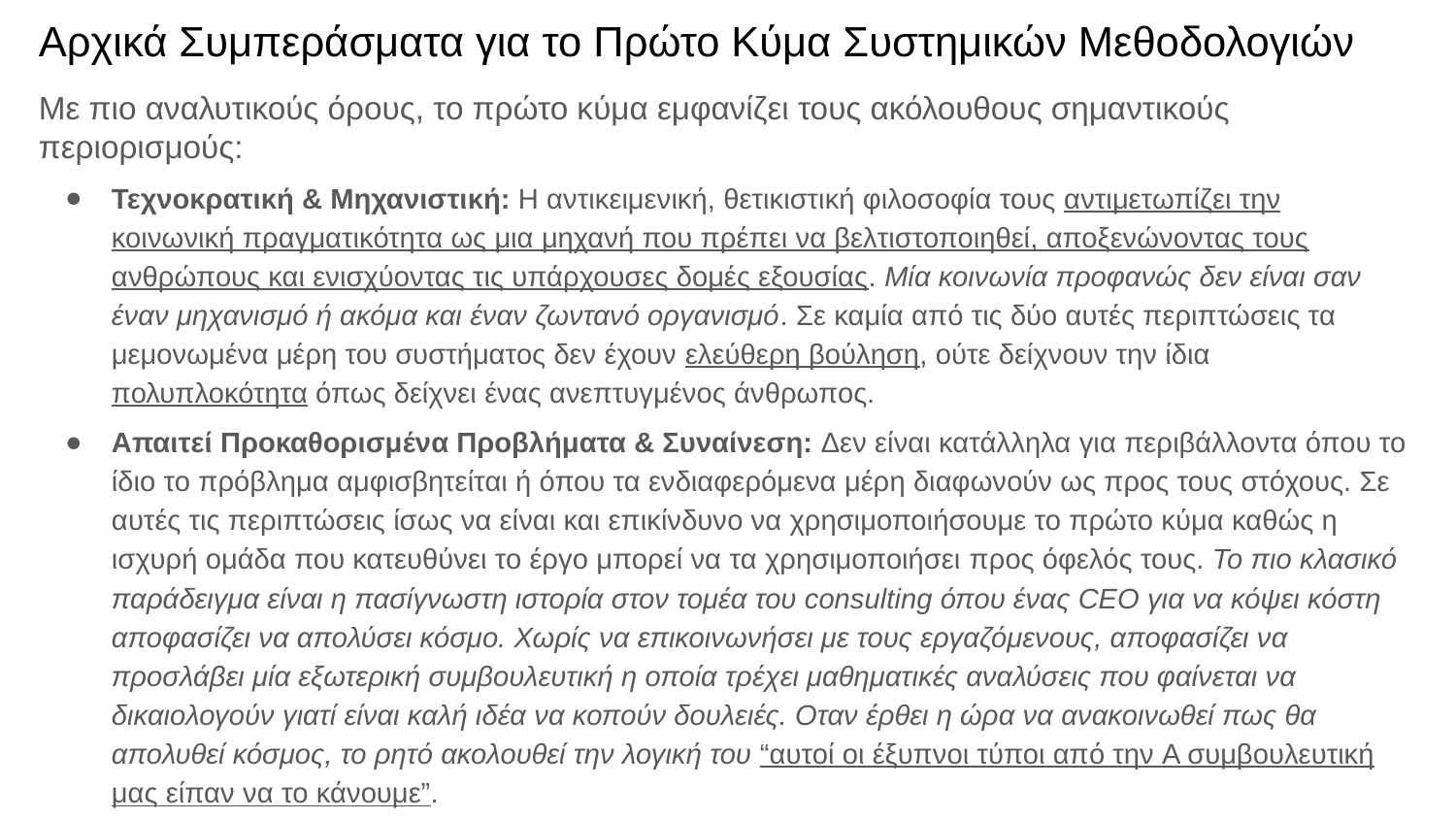

# Αρχικά Συμπεράσματα για το Πρώτο Κύμα Συστημικών Μεθοδολογιών
Με πιο αναλυτικούς όρους, το πρώτο κύμα εμφανίζει τους ακόλουθους σημαντικούς περιορισμούς:
Τεχνοκρατική & Μηχανιστική: Η αντικειμενική, θετικιστική φιλοσοφία τους αντιμετωπίζει την κοινωνική πραγματικότητα ως μια μηχανή που πρέπει να βελτιστοποιηθεί, αποξενώνοντας τους ανθρώπους και ενισχύοντας τις υπάρχουσες δομές εξουσίας. Μία κοινωνία προφανώς δεν είναι σαν έναν μηχανισμό ή ακόμα και έναν ζωντανό οργανισμό. Σε καμία από τις δύο αυτές περιπτώσεις τα μεμονωμένα μέρη του συστήματος δεν έχουν ελεύθερη βούληση, ούτε δείχνουν την ίδια πολυπλοκότητα όπως δείχνει ένας ανεπτυγμένος άνθρωπος.
Απαιτεί Προκαθορισμένα Προβλήματα & Συναίνεση: Δεν είναι κατάλληλα για περιβάλλοντα όπου το ίδιο το πρόβλημα αμφισβητείται ή όπου τα ενδιαφερόμενα μέρη διαφωνούν ως προς τους στόχους. Σε αυτές τις περιπτώσεις ίσως να είναι και επικίνδυνο να χρησιμοποιήσουμε το πρώτο κύμα καθώς η ισχυρή ομάδα που κατευθύνει το έργο μπορεί να τα χρησιμοποιήσει προς όφελός τους. Το πιο κλασικό παράδειγμα είναι η πασίγνωστη ιστορία στον τομέα του consulting όπου ένας CEO για να κόψει κόστη αποφασίζει να απολύσει κόσμο. Χωρίς να επικοινωνήσει με τους εργαζόμενους, αποφασίζει να προσλάβει μία εξωτερική συμβουλευτική η οποία τρέχει μαθηματικές αναλύσεις που φαίνεται να δικαιολογούν γιατί είναι καλή ιδέα να κοπούν δουλειές. Οταν έρθει η ώρα να ανακοινωθεί πως θα απολυθεί κόσμος, το ρητό ακολουθεί την λογική του “αυτοί οι έξυπνοι τύποι από την A συμβουλευτική μας είπαν να το κάνουμε”.